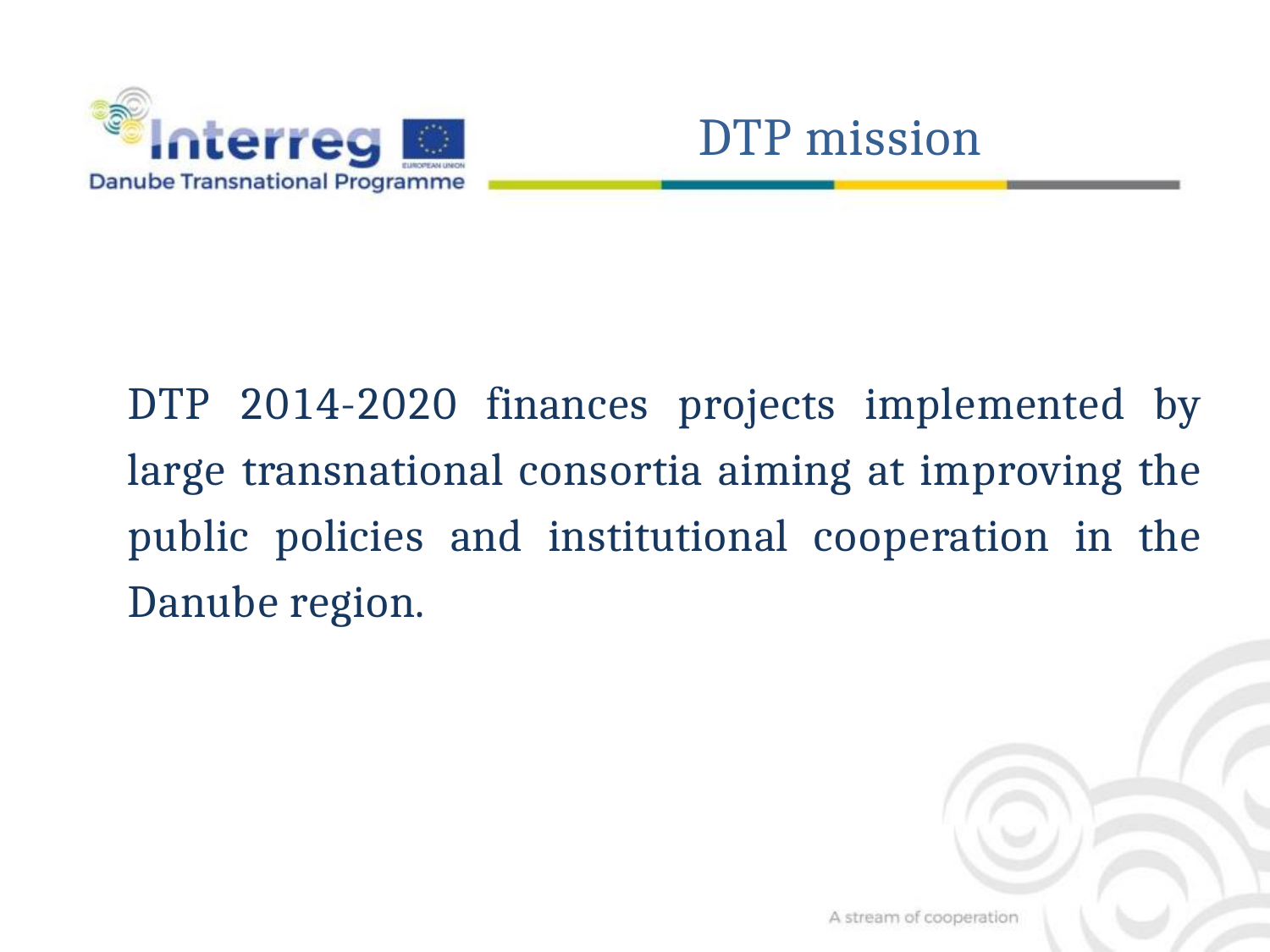

DTP mission
DTP 2014-2020 finances projects implemented by large transnational consortia aiming at improving the public policies and institutional cooperation in the Danube region.